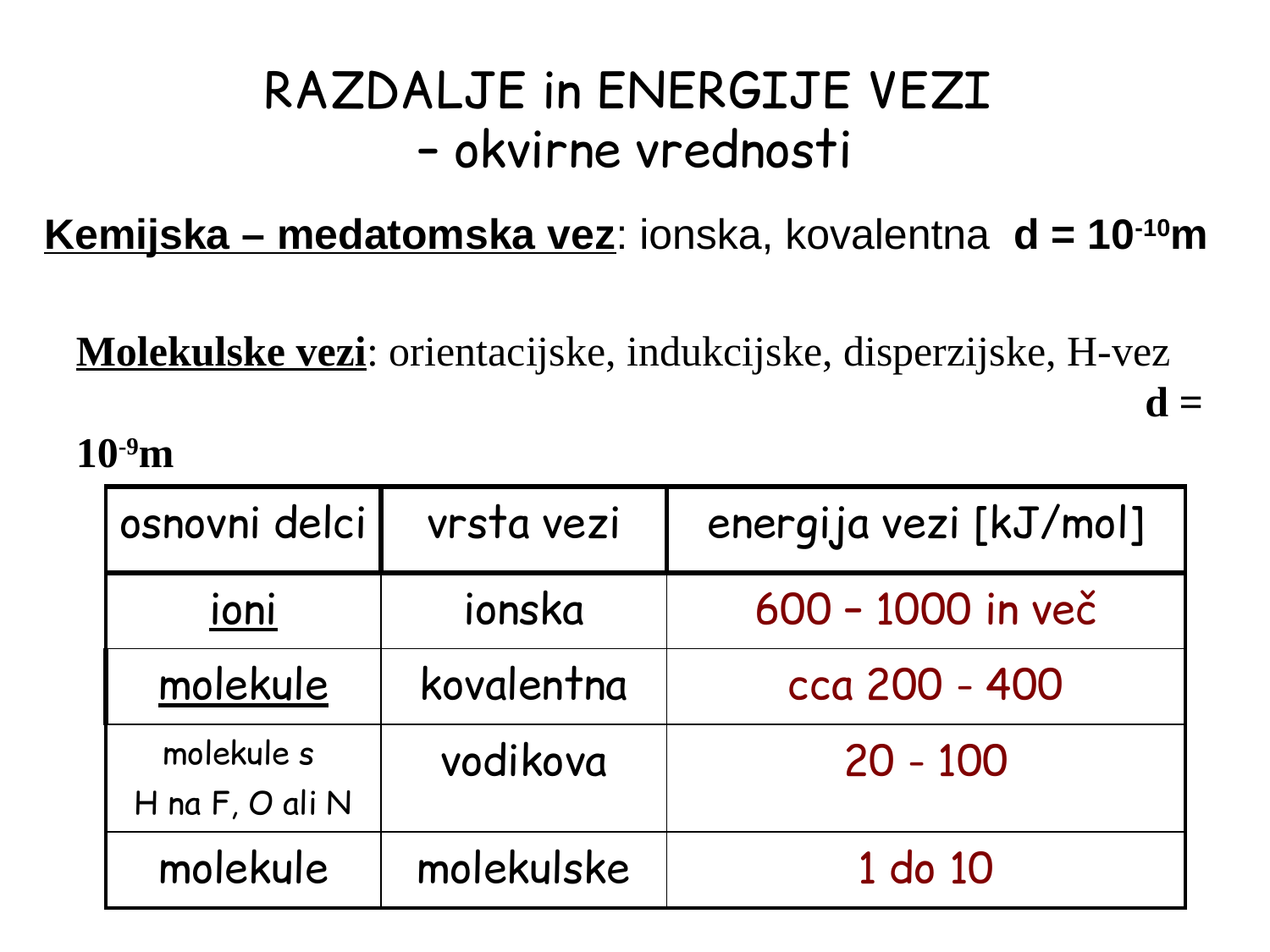

# RAZDALJE in ENERGIJE VEZI – okvirne vrednosti
Kemijska – medatomska vez: ionska, kovalentna  d = 10-10m

Molekulske vezi: orientacijske, indukcijske, disperzijske, H-vez 						                             d = 10-9m
| osnovni delci | vrsta vezi | energija vezi [kJ/mol] |
| --- | --- | --- |
| ioni | ionska | 600 – 1000 in več |
| molekule | kovalentna | cca 200 - 400 |
| molekule s H na F, O ali N | vodikova | 20 - 100 |
| molekule | molekulske | 1 do 10 |